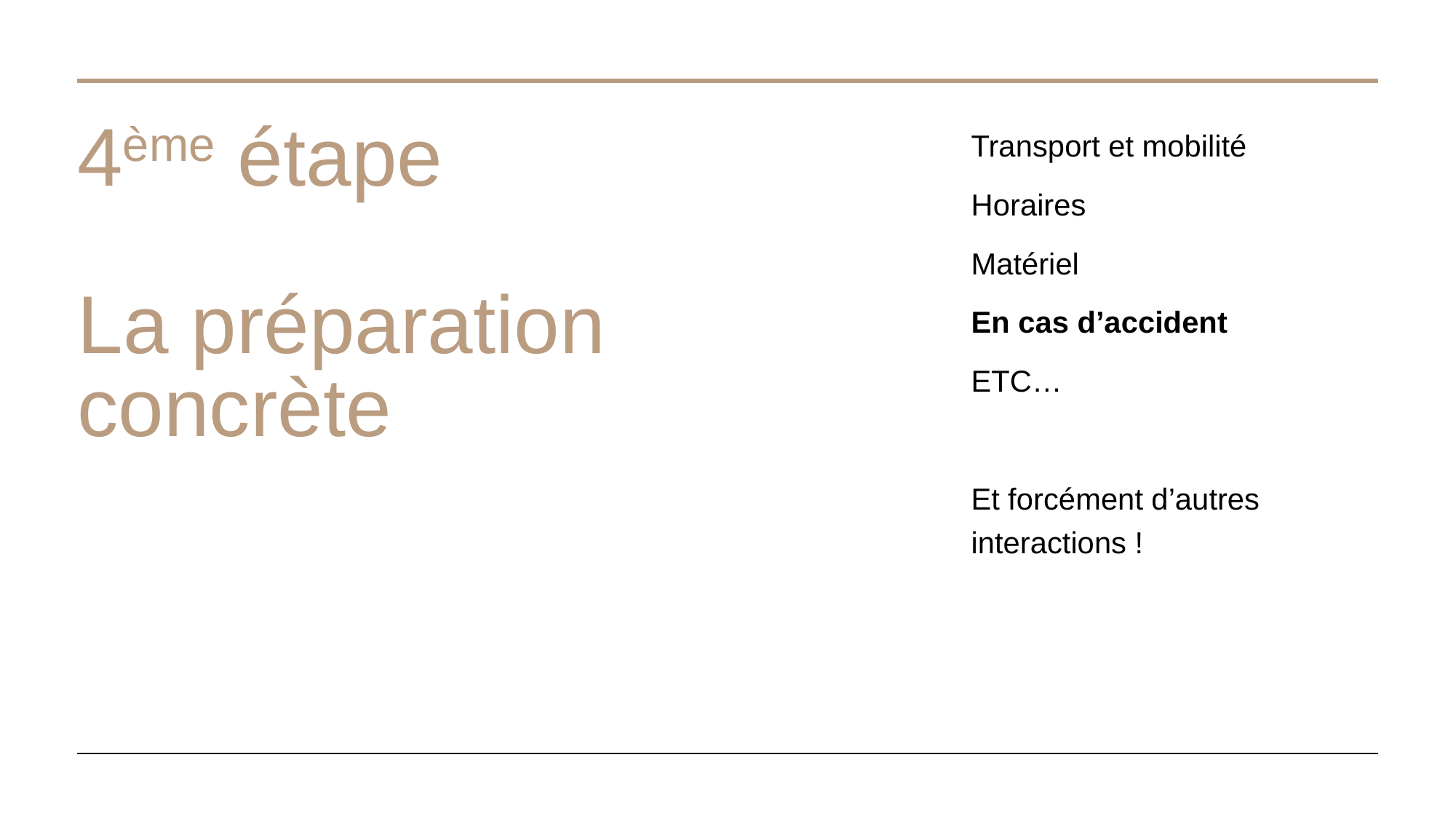

# 4ème étape La préparation concrète
Transport et mobilité
Horaires
Matériel
En cas d’accident
ETC…

Et forcément d’autres interactions !